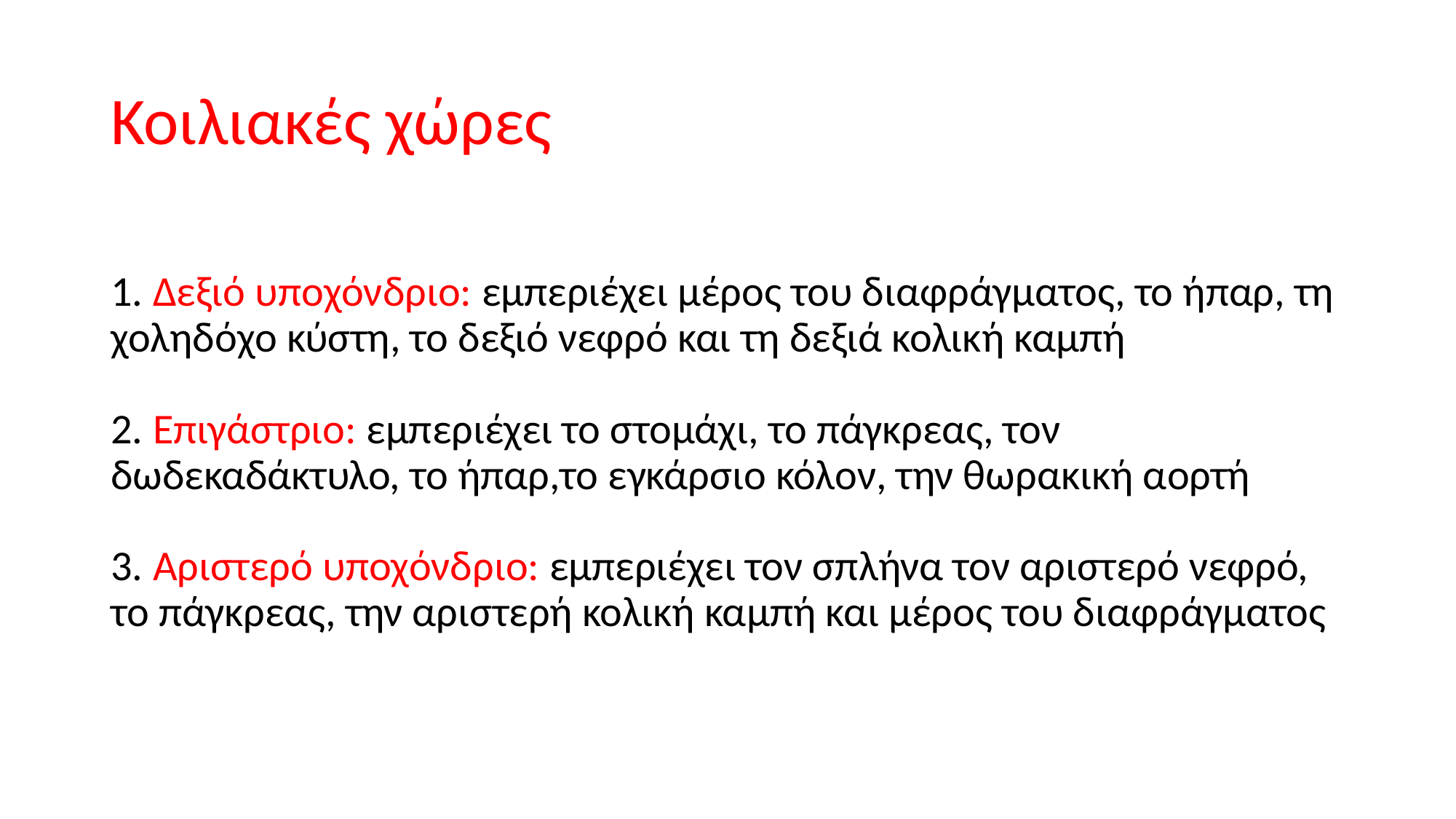

# Κοιλιακές χώρες
1. Δεξιό υποχόνδριο: εμπεριέχει μέρος του διαφράγματος, το ήπαρ, τη χοληδόχο κύστη, το δεξιό νεφρό και τη δεξιά κολική καμπή
2. Επιγάστριο: εμπεριέχει το στομάχι, το πάγκρεας, τον δωδεκαδάκτυλο, το ήπαρ,το εγκάρσιο κόλον, την θωρακική αορτή
3. Αριστερό υποχόνδριο: εμπεριέχει τον σπλήνα τον αριστερό νεφρό, το πάγκρεας, την αριστερή κολική καμπή και μέρος του διαφράγματος